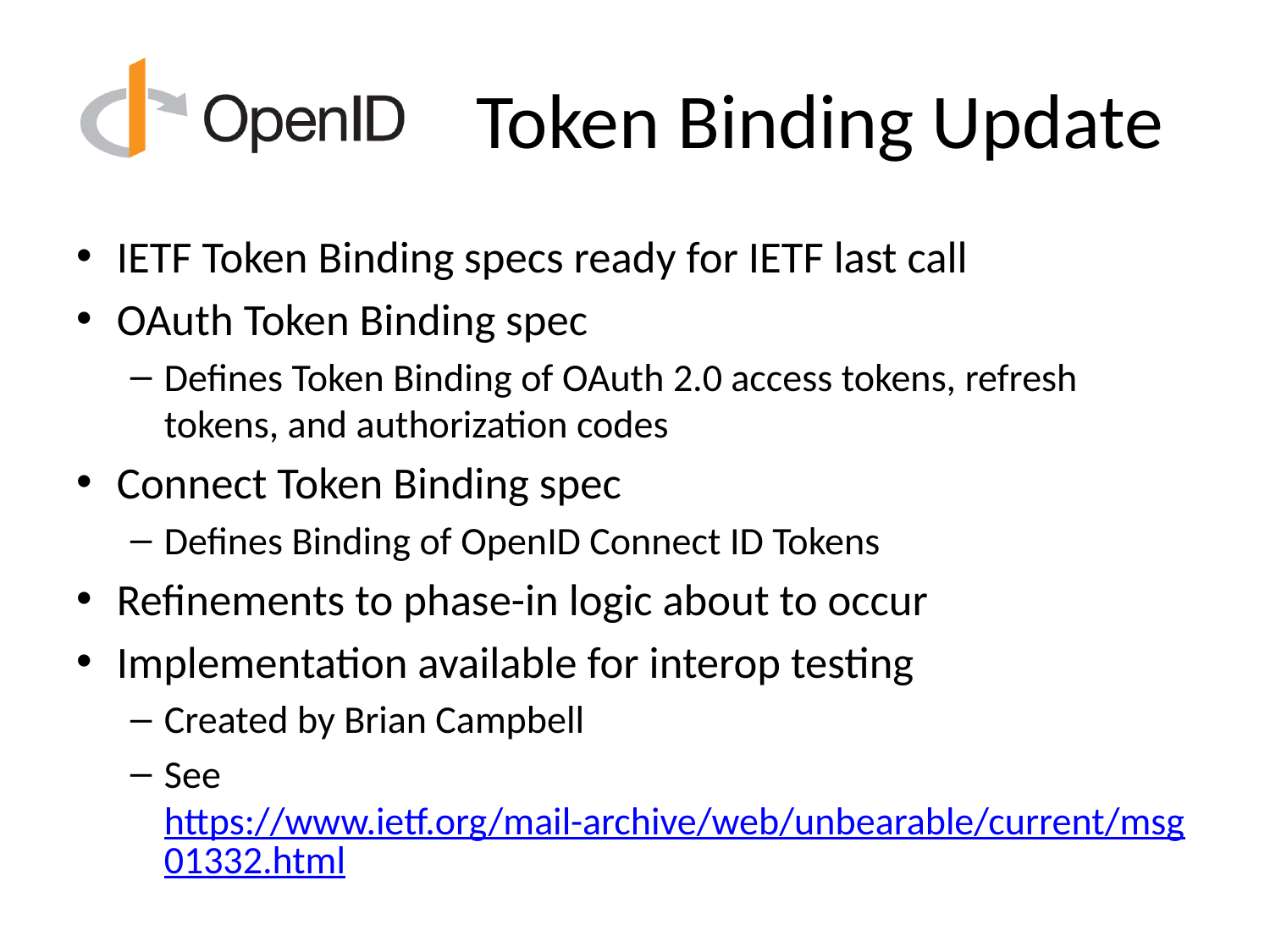

# Token Binding Update
IETF Token Binding specs ready for IETF last call
OAuth Token Binding spec
Defines Token Binding of OAuth 2.0 access tokens, refresh tokens, and authorization codes
Connect Token Binding spec
Defines Binding of OpenID Connect ID Tokens
Refinements to phase-in logic about to occur
Implementation available for interop testing
Created by Brian Campbell
See https://www.ietf.org/mail-archive/web/unbearable/current/msg01332.html